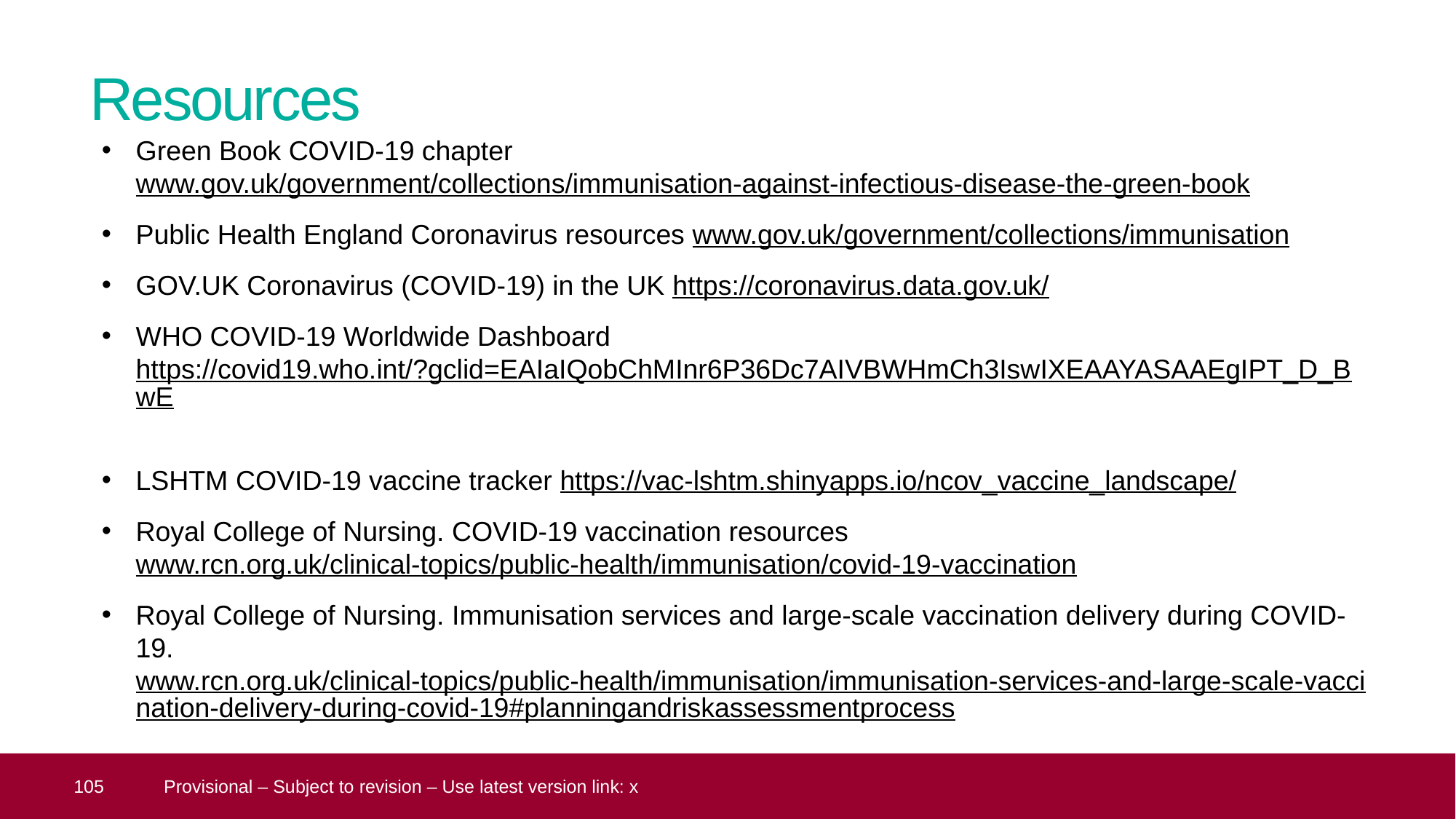

# Resources
Green Book COVID-19 chapter www.gov.uk/government/collections/immunisation-against-infectious-disease-the-green-book
Public Health England Coronavirus resources www.gov.uk/government/collections/immunisation
GOV.UK Coronavirus (COVID-19) in the UK https://coronavirus.data.gov.uk/
WHO COVID-19 Worldwide Dashboard https://covid19.who.int/?gclid=EAIaIQobChMInr6P36Dc7AIVBWHmCh3IswIXEAAYASAAEgIPT_D_BwE
LSHTM COVID-19 vaccine tracker https://vac-lshtm.shinyapps.io/ncov_vaccine_landscape/
Royal College of Nursing. COVID-19 vaccination resources www.rcn.org.uk/clinical-topics/public-health/immunisation/covid-19-vaccination
Royal College of Nursing. Immunisation services and large-scale vaccination delivery during COVID-19. www.rcn.org.uk/clinical-topics/public-health/immunisation/immunisation-services-and-large-scale-vaccination-delivery-during-covid-19#planningandriskassessmentprocess
 MHRA guidance on coronavirus (COVID-19) www.gov.uk/government/collections/mhra-guidance-on-coronavirus-covid-19#vaccines-and-vaccine-safety

  105
Provisional – Subject to revision – Use latest version link: x